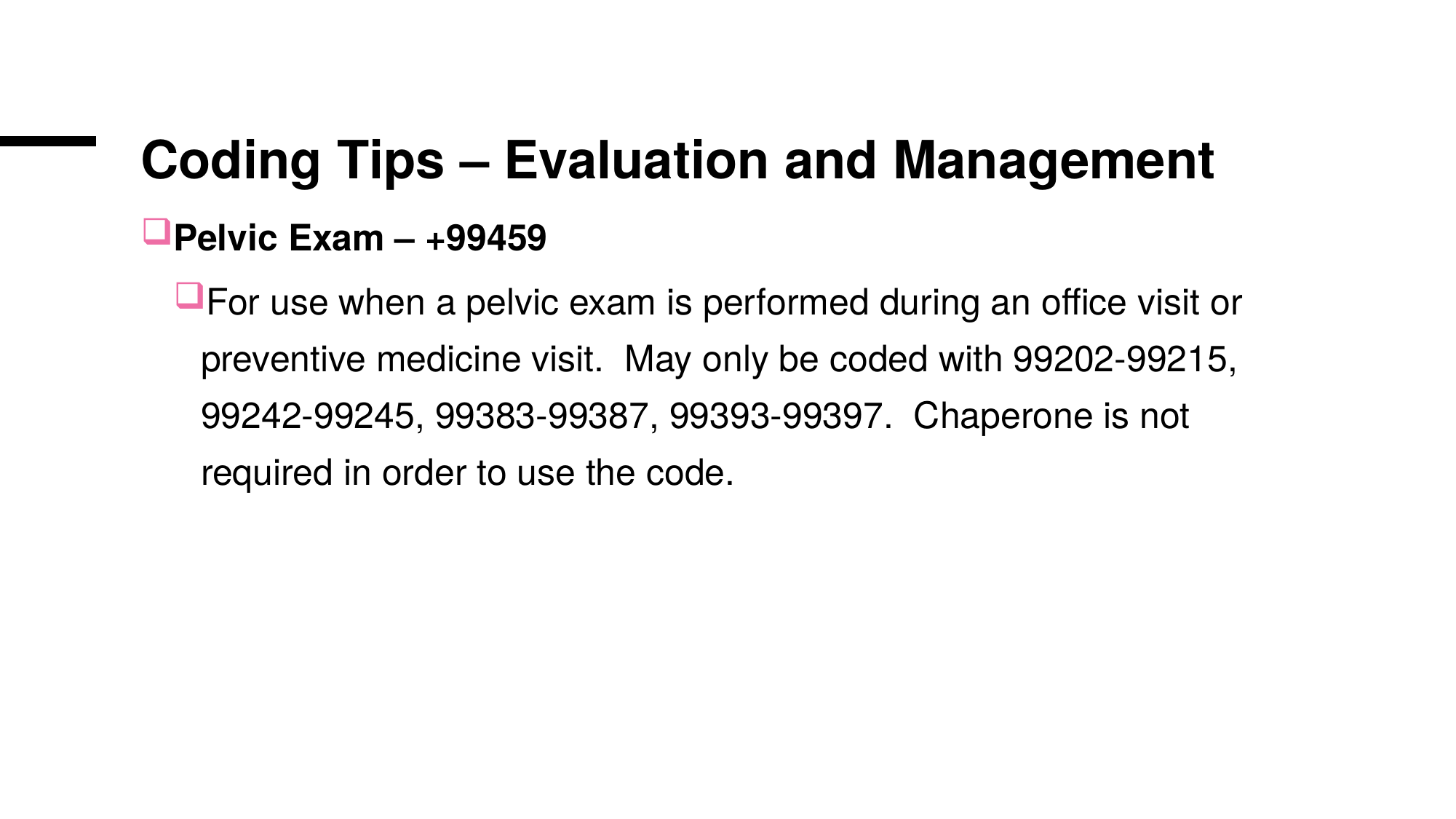

# Coding Tips – Evaluation and Management
Pelvic Exam – +99459
For use when a pelvic exam is performed during an office visit or preventive medicine visit.  May only be coded with 99202-99215, 99242-99245, 99383-99387, 99393-99397.  Chaperone is not required in order to use the code.